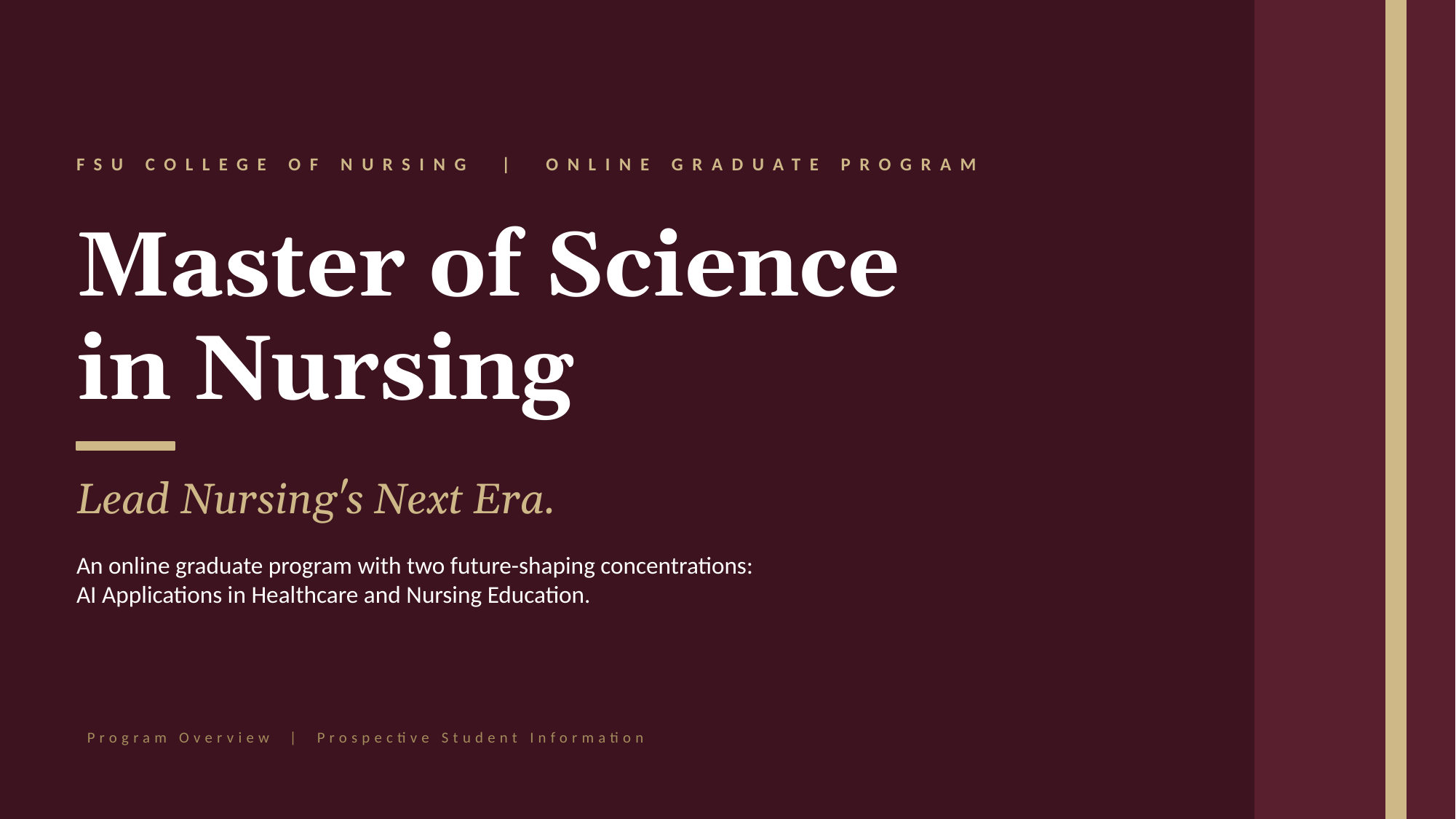

FSU COLLEGE OF NURSING  |  ONLINE GRADUATE PROGRAM
Master of Science
in Nursing

Lead Nursing's Next Era.
An online graduate program with two future-shaping concentrations:
AI Applications in Healthcare and Nursing Education.
Program Overview  |  Prospective Student Information